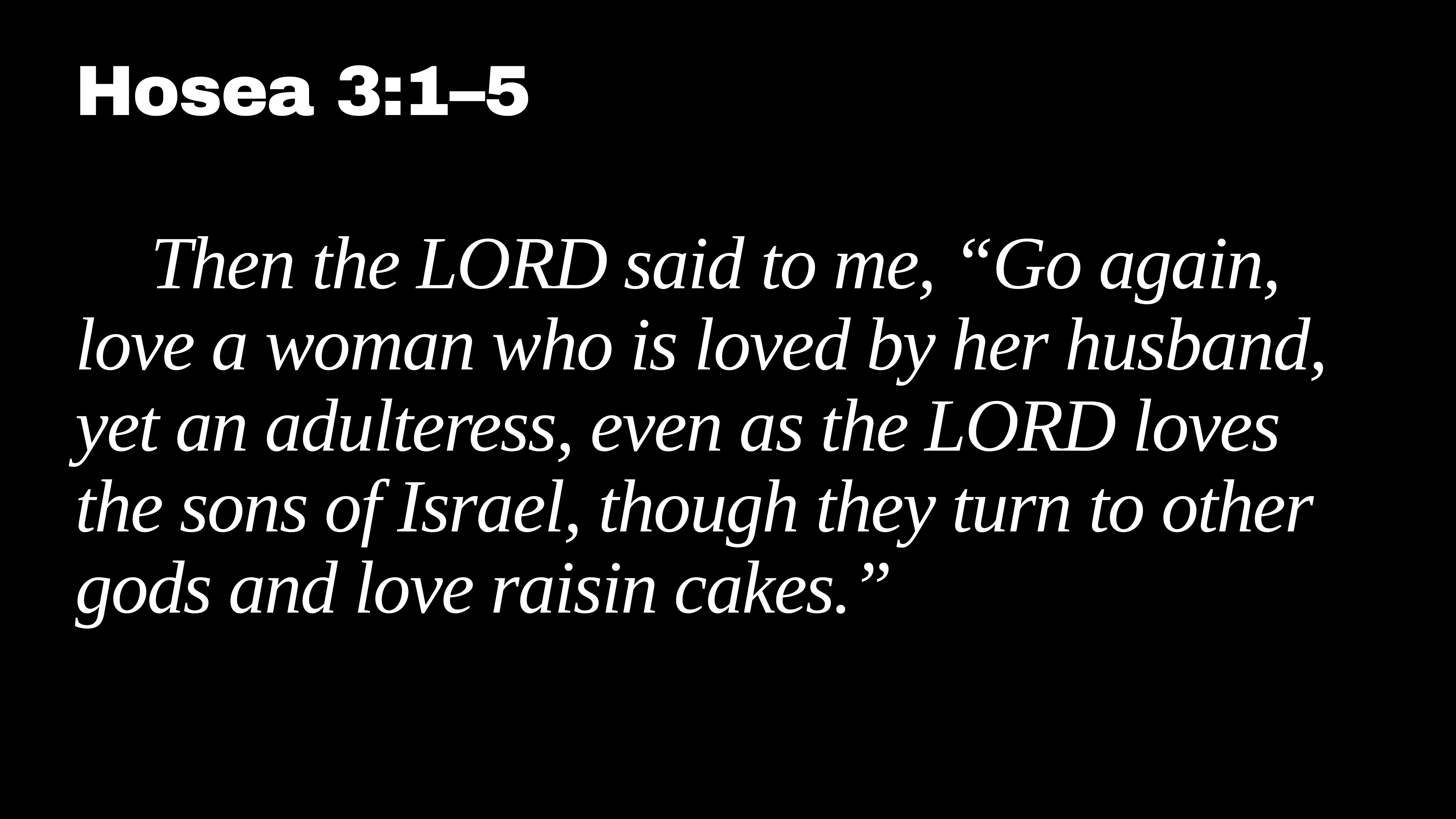

# Hosea 3:1–5
Then the LORD said to me, “Go again, love a woman who is loved by her husband, yet an adulteress, even as the LORD loves the sons of Israel, though they turn to other gods and love raisin cakes.”